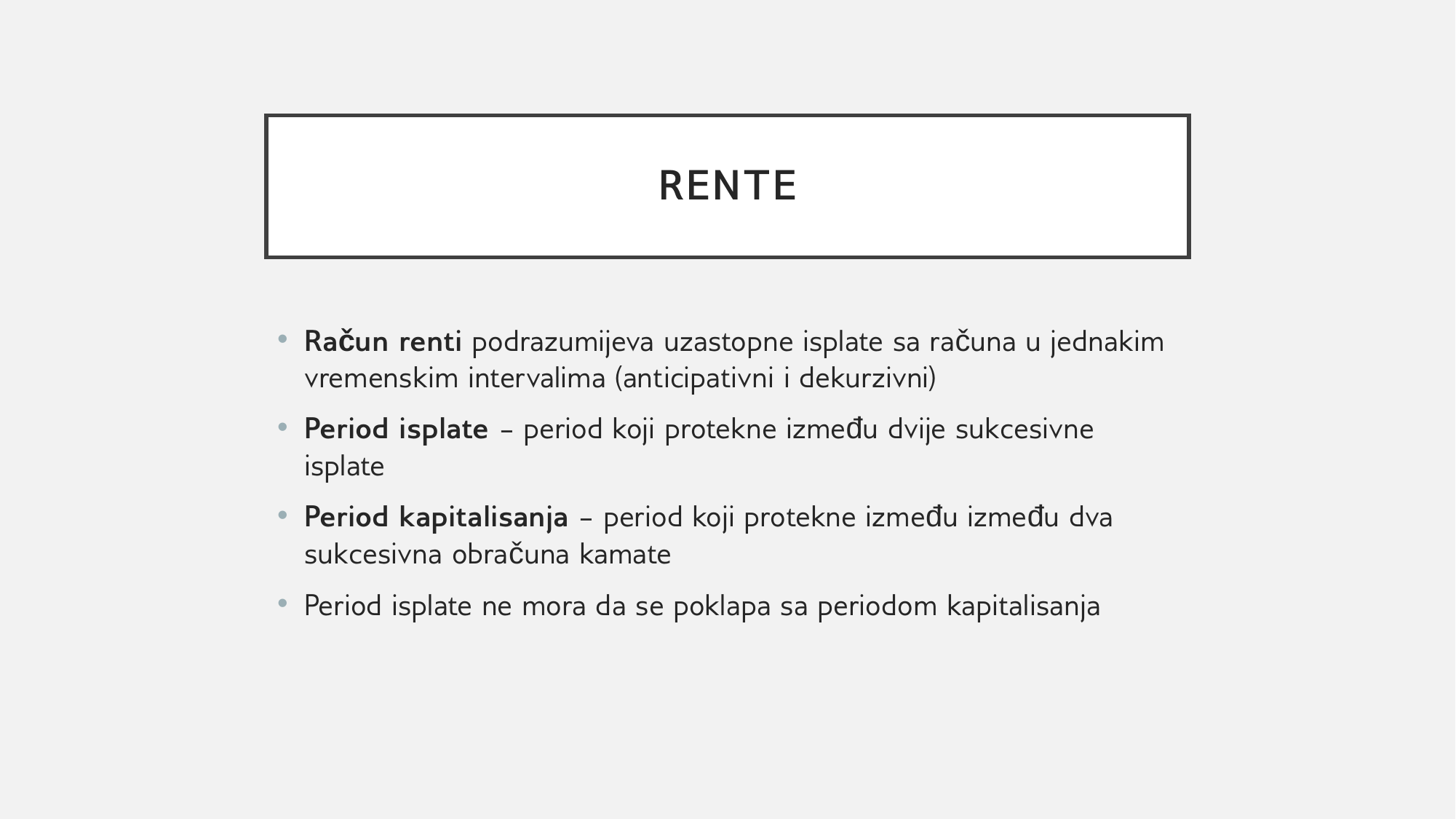

# Rente
Račun renti podrazumijeva uzastopne isplate sa računa u jednakim vremenskim intervalima (anticipativni i dekurzivni)
Period isplate – period koji protekne između dvije sukcesivne isplate
Period kapitalisanja – period koji protekne između između dva sukcesivna obračuna kamate
Period isplate ne mora da se poklapa sa periodom kapitalisanja